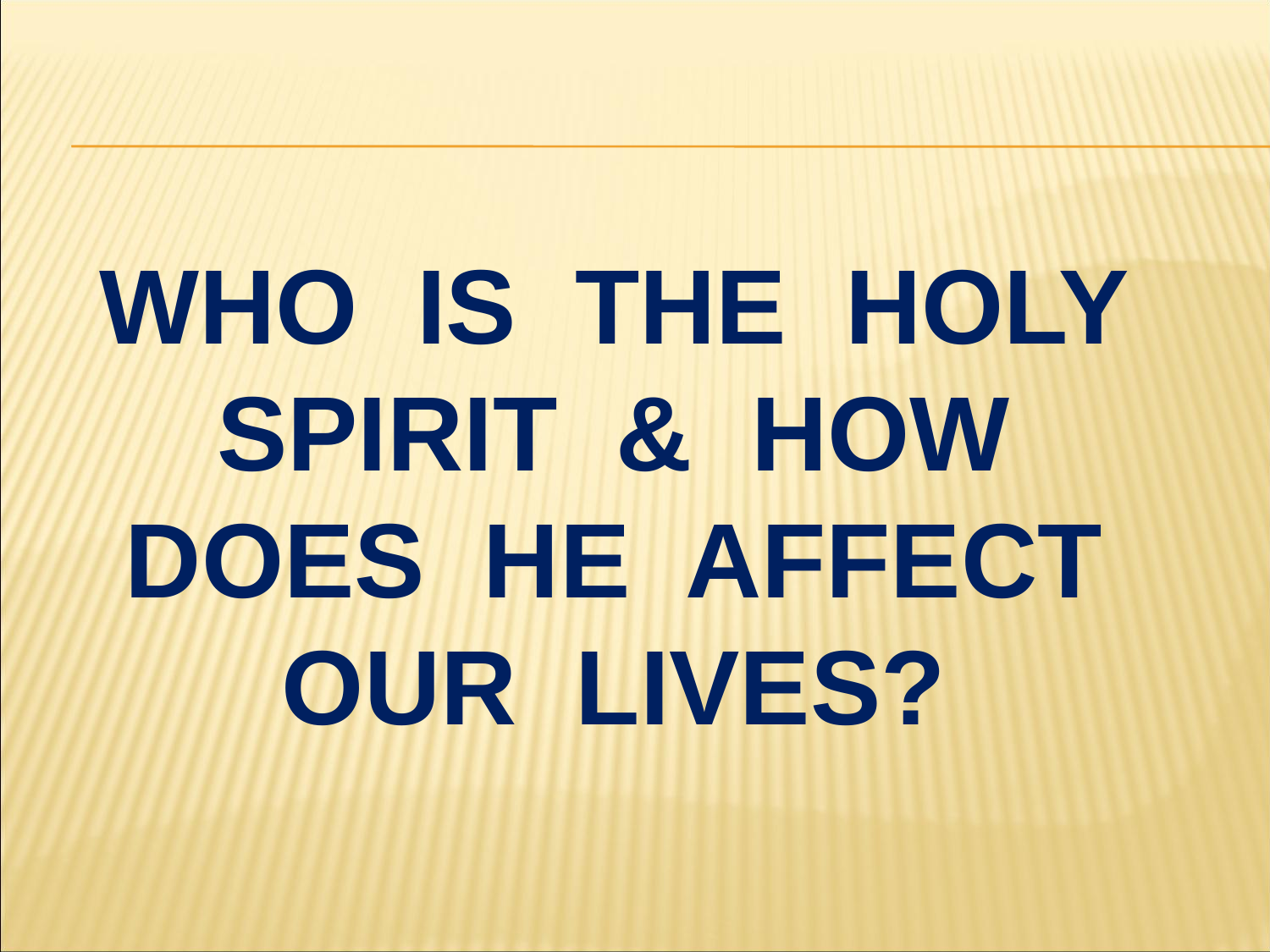

# Who  is  the  Holy Spirit  &  How Does  He  Affect Our  Lives?